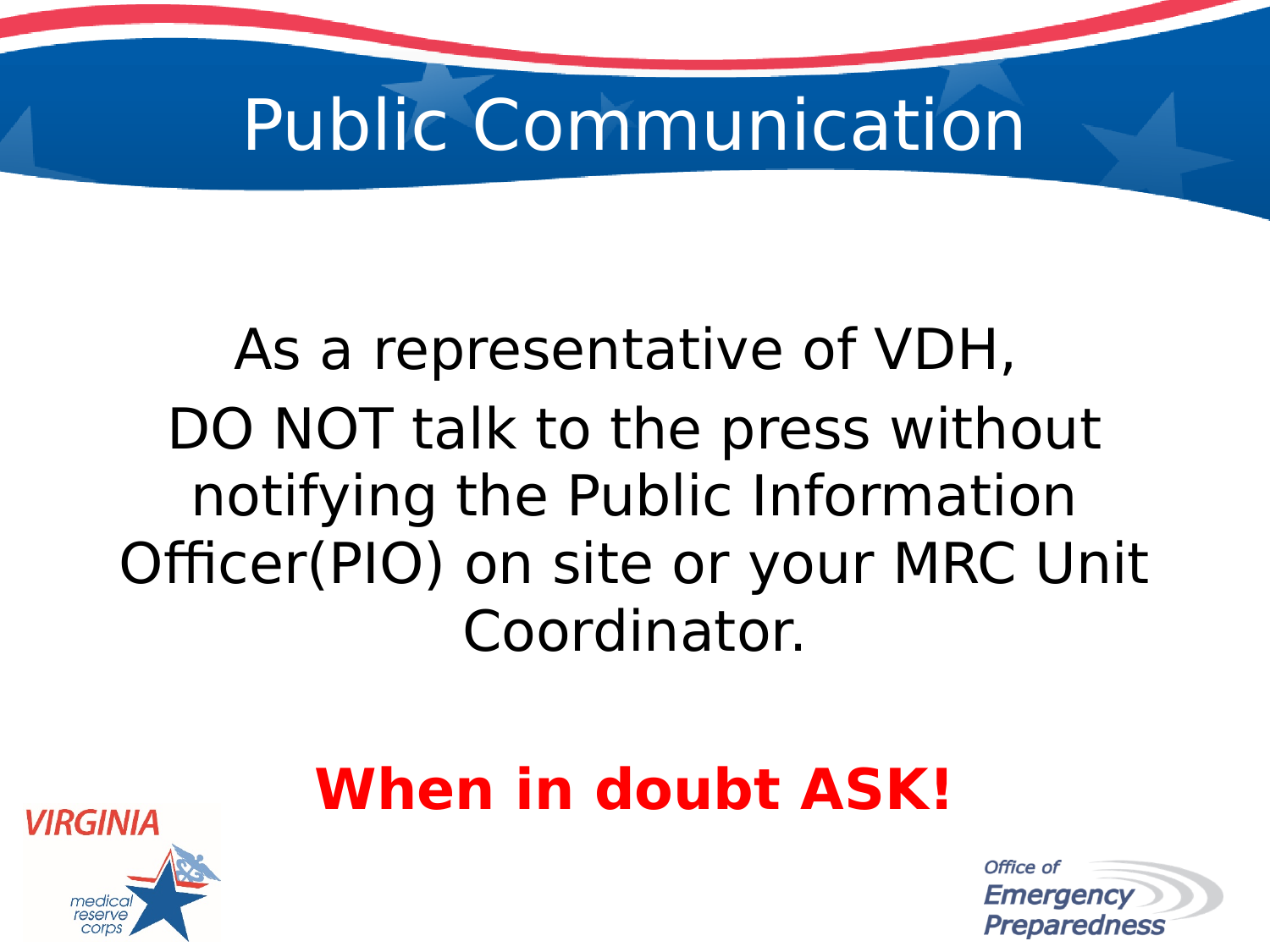

# Public Communication
As a representative of VDH,
DO NOT talk to the press without notifying the Public Information Officer(PIO) on site or your MRC Unit Coordinator.

When in doubt ASK!